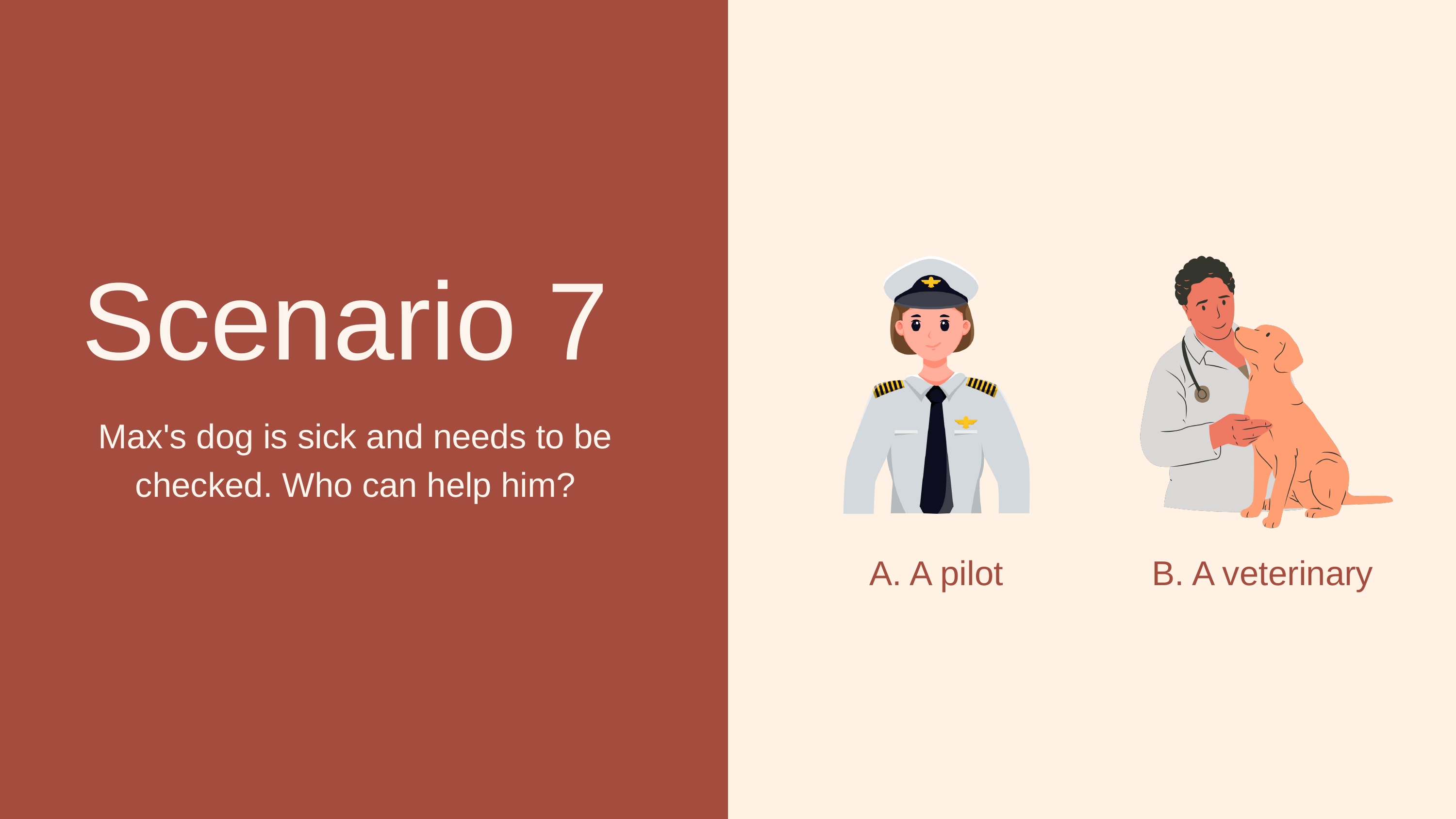

Scenario 7

Max's dog is sick and needs to be checked. Who can help him?
A. A pilot
B. A veterinary